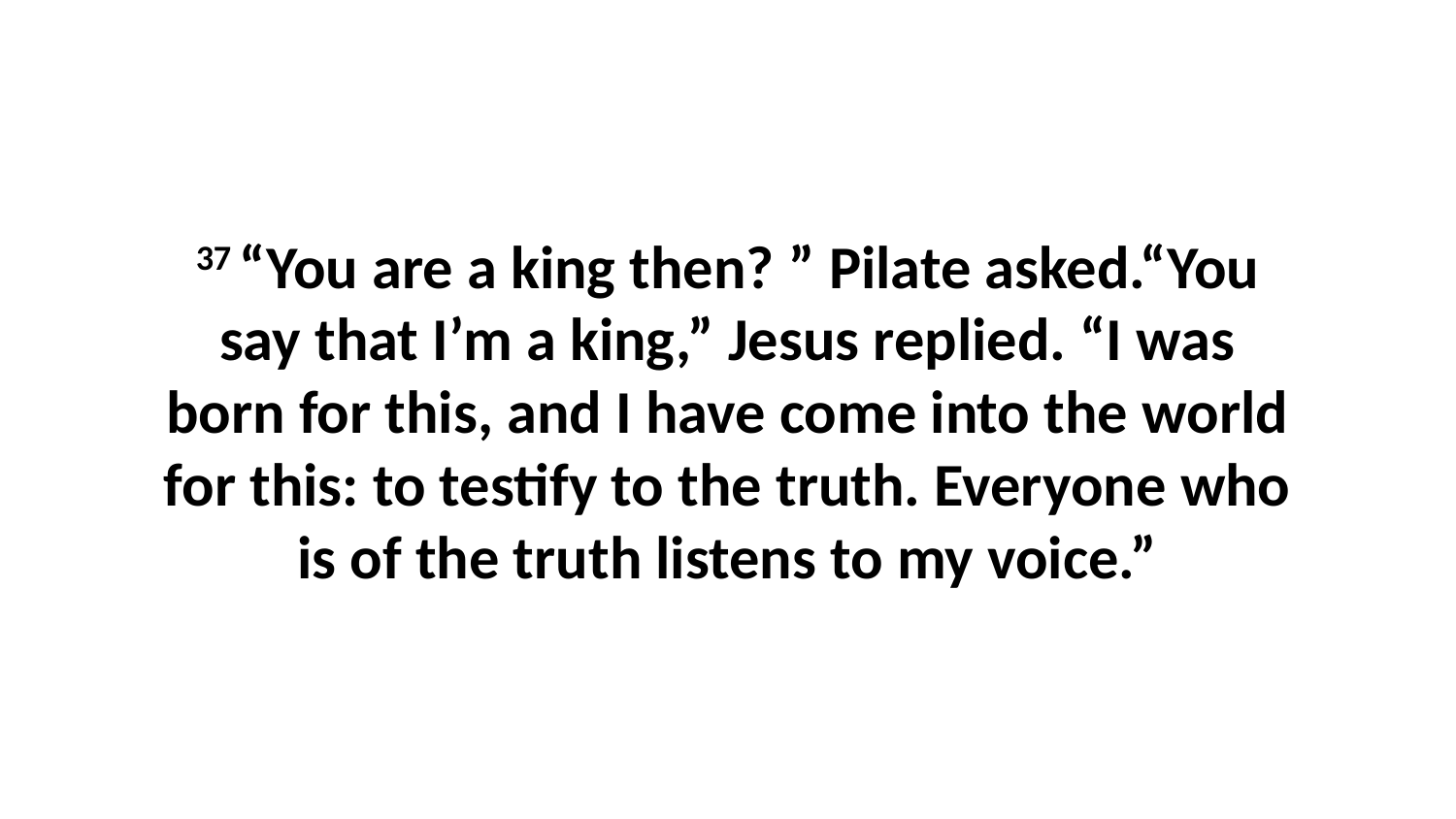

37 “You are a king then? ” Pilate asked.“You say that I’m a king,” Jesus replied. “I was born for this, and I have come into the world for this: to testify to the truth. Everyone who is of the truth listens to my voice.”